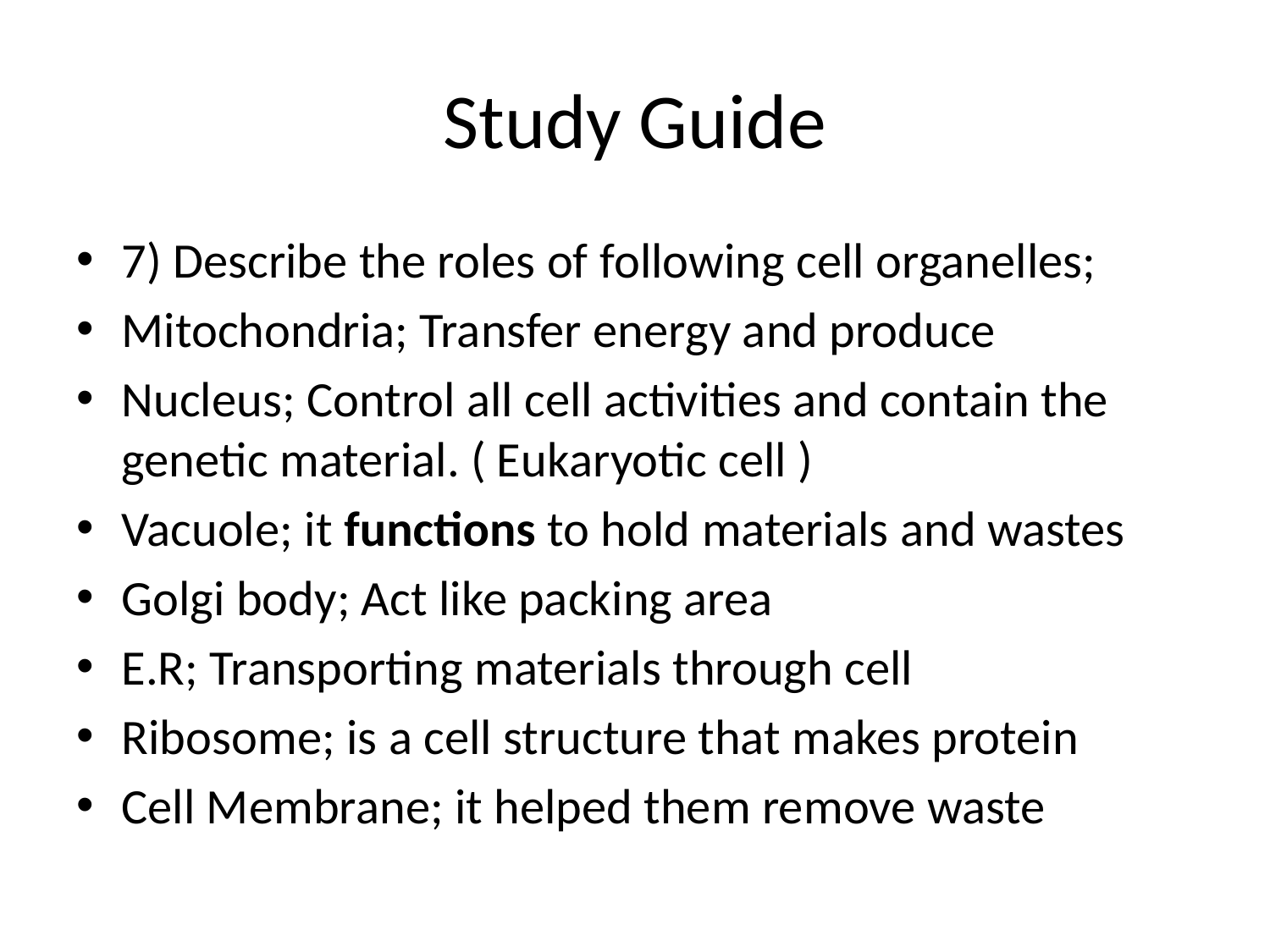

# Study Guide
7) Describe the roles of following cell organelles;
Mitochondria; Transfer energy and produce
Nucleus; Control all cell activities and contain the genetic material. ( Eukaryotic cell )
Vacuole; it functions to hold materials and wastes
Golgi body; Act like packing area
E.R; Transporting materials through cell
Ribosome; is a cell structure that makes protein
Cell Membrane; it helped them remove waste